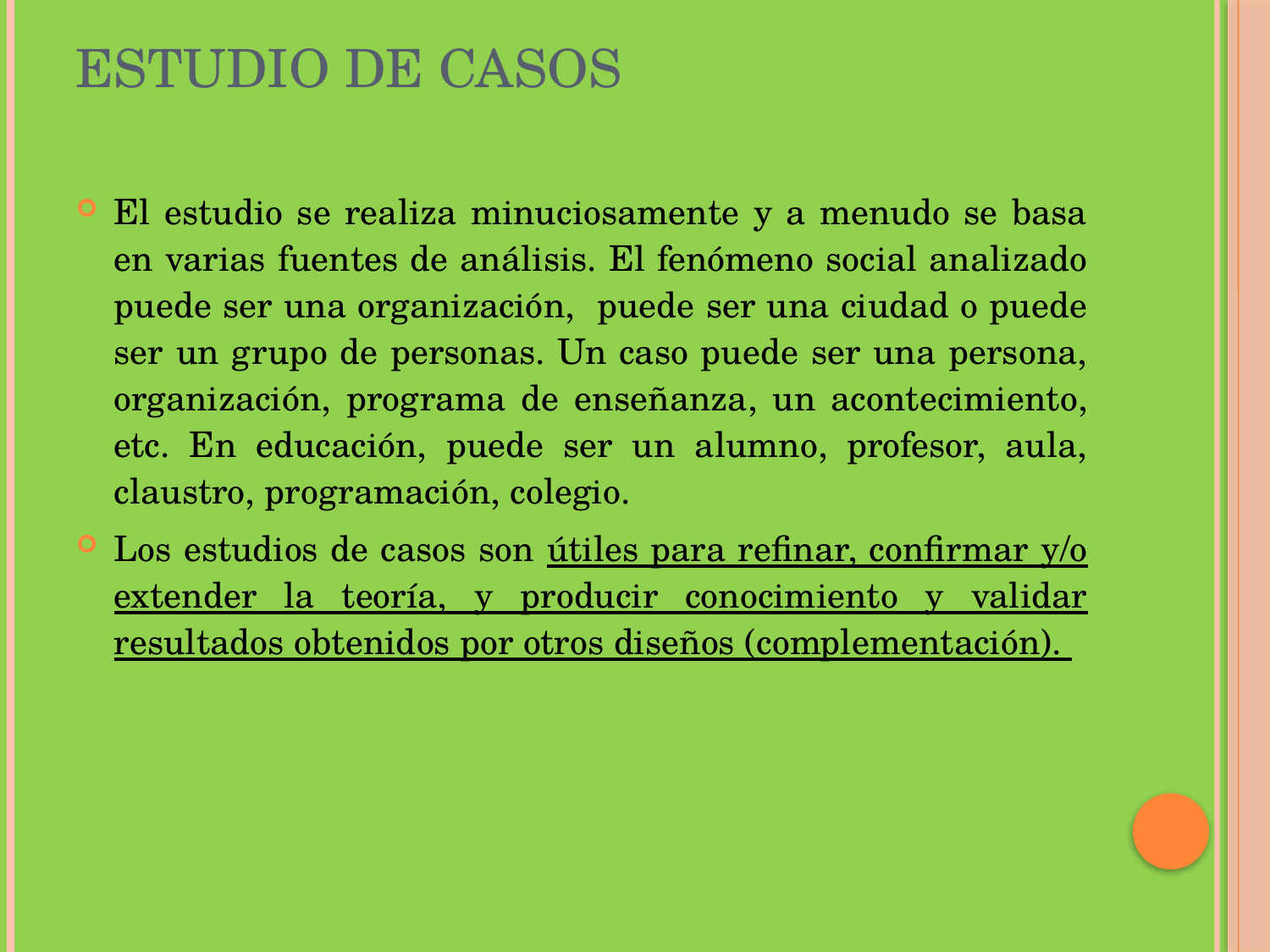

# Estudio de Casos
El estudio se realiza minuciosamente y a menudo se basa en varias fuentes de análisis. El fenómeno social analizado puede ser una organización,  puede ser una ciudad o puede ser un grupo de personas. Un caso puede ser una persona, organización, programa de enseñanza, un acontecimiento, etc. En educación, puede ser un alumno, profesor, aula, claustro, programación, colegio.
Los estudios de casos son útiles para refinar, confirmar y/o extender la teoría, y producir conocimiento y validar resultados obtenidos por otros diseños (complementación).